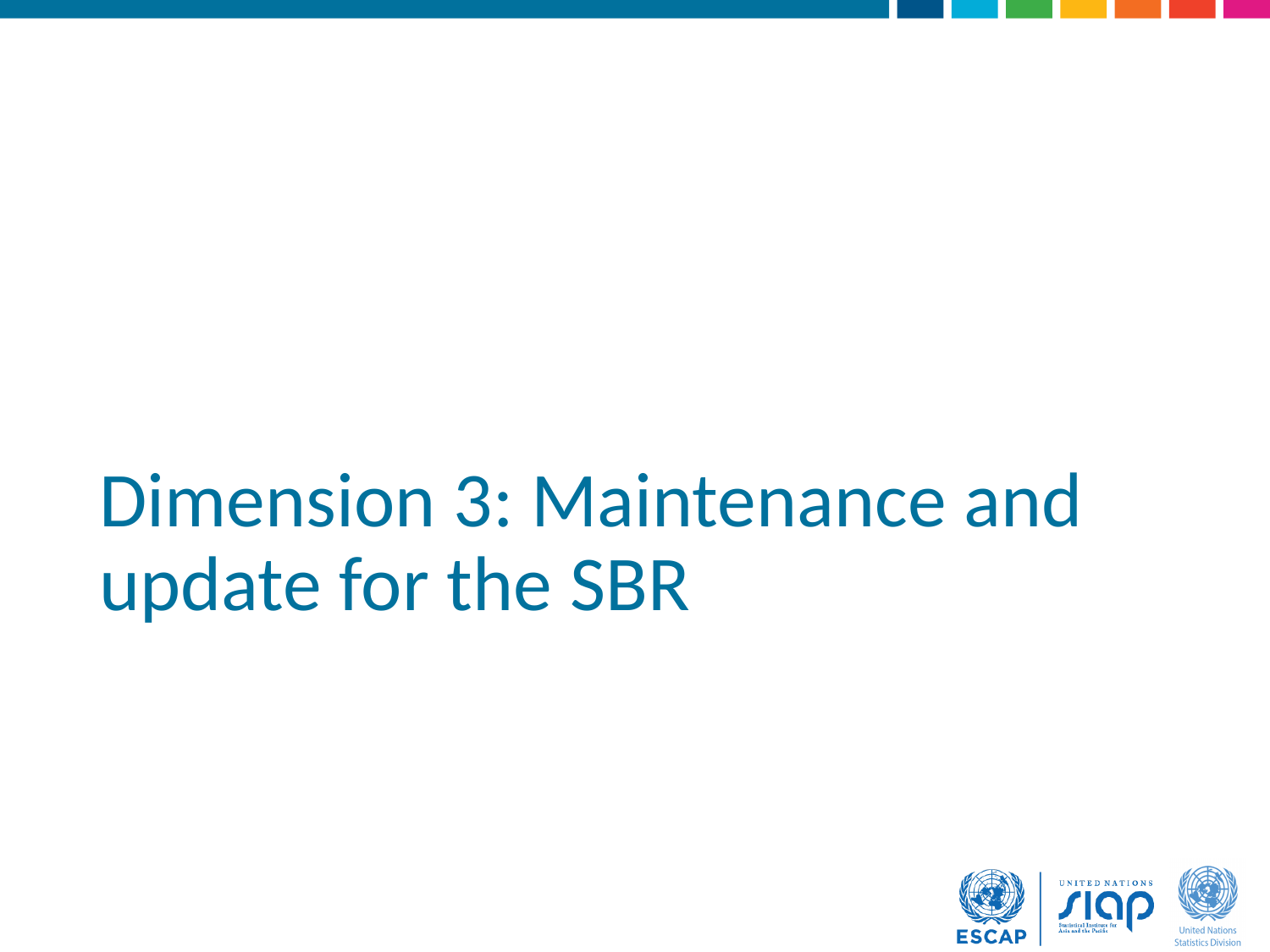

# Dimension 3: Maintenance and update for the SBR